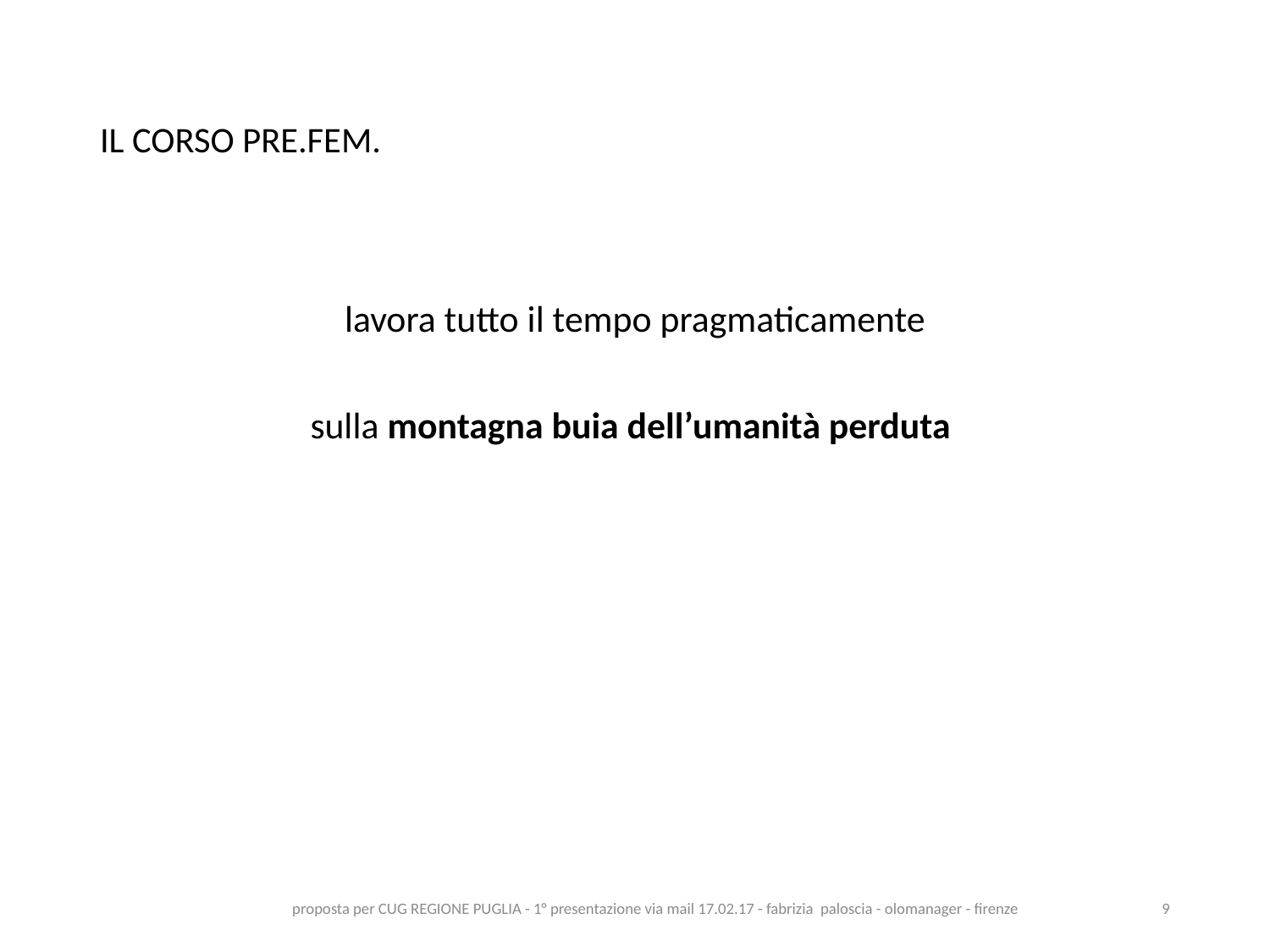

# IL CORSO PRE.FEM.

lavora tutto il tempo pragmaticamente

sulla montagna buia dell’umanità perduta

proposta per CUG REGIONE PUGLIA - 1° presentazione via mail 17.02.17 - fabrizia  paloscia - olomanager - firenze
9